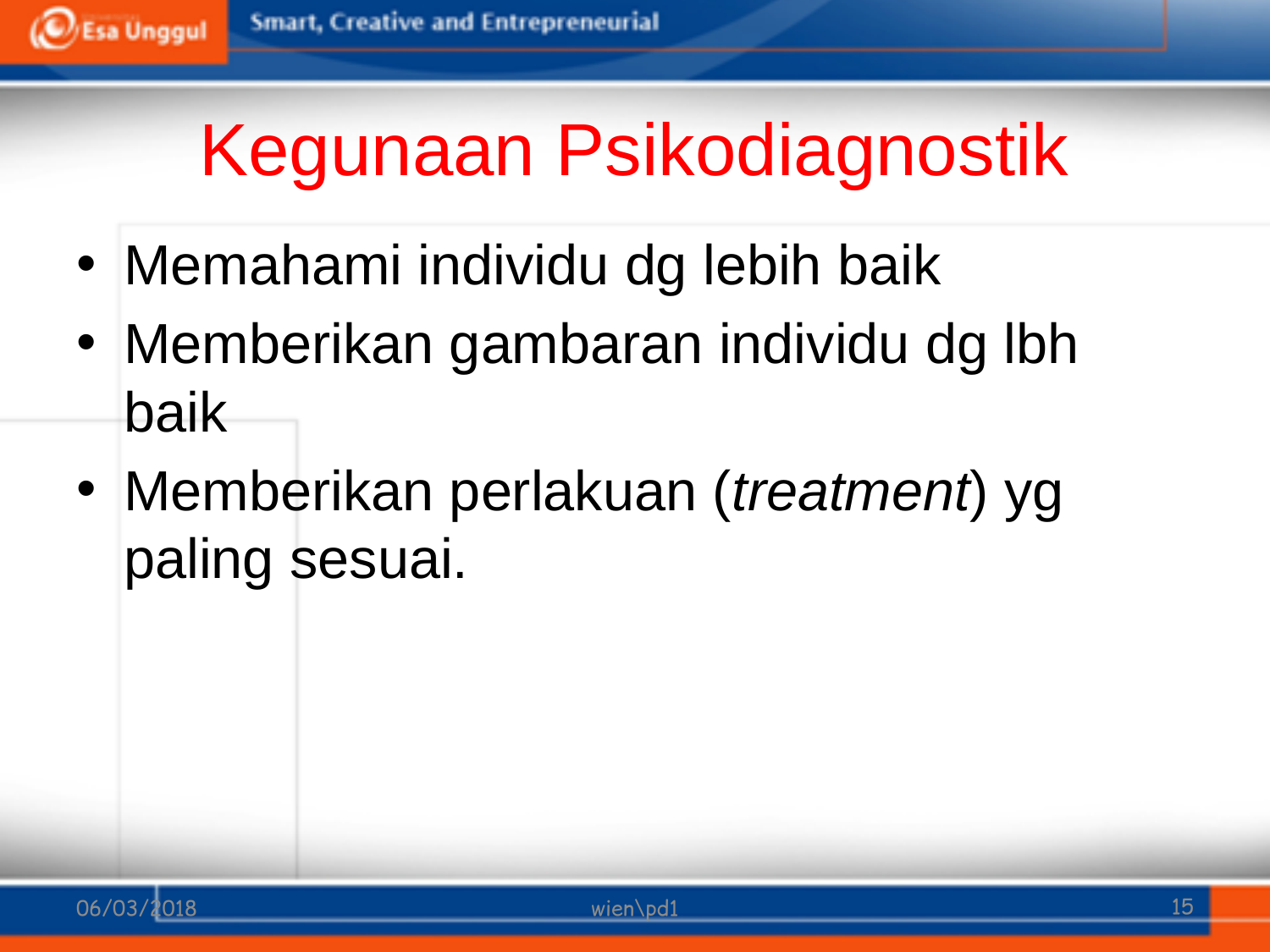

# Kegunaan Psikodiagnostik
Memahami individu dg lebih baik
Memberikan gambaran individu dg lbh baik
Memberikan perlakuan (treatment) yg paling sesuai.
06/03/2018
wien\pd1
15